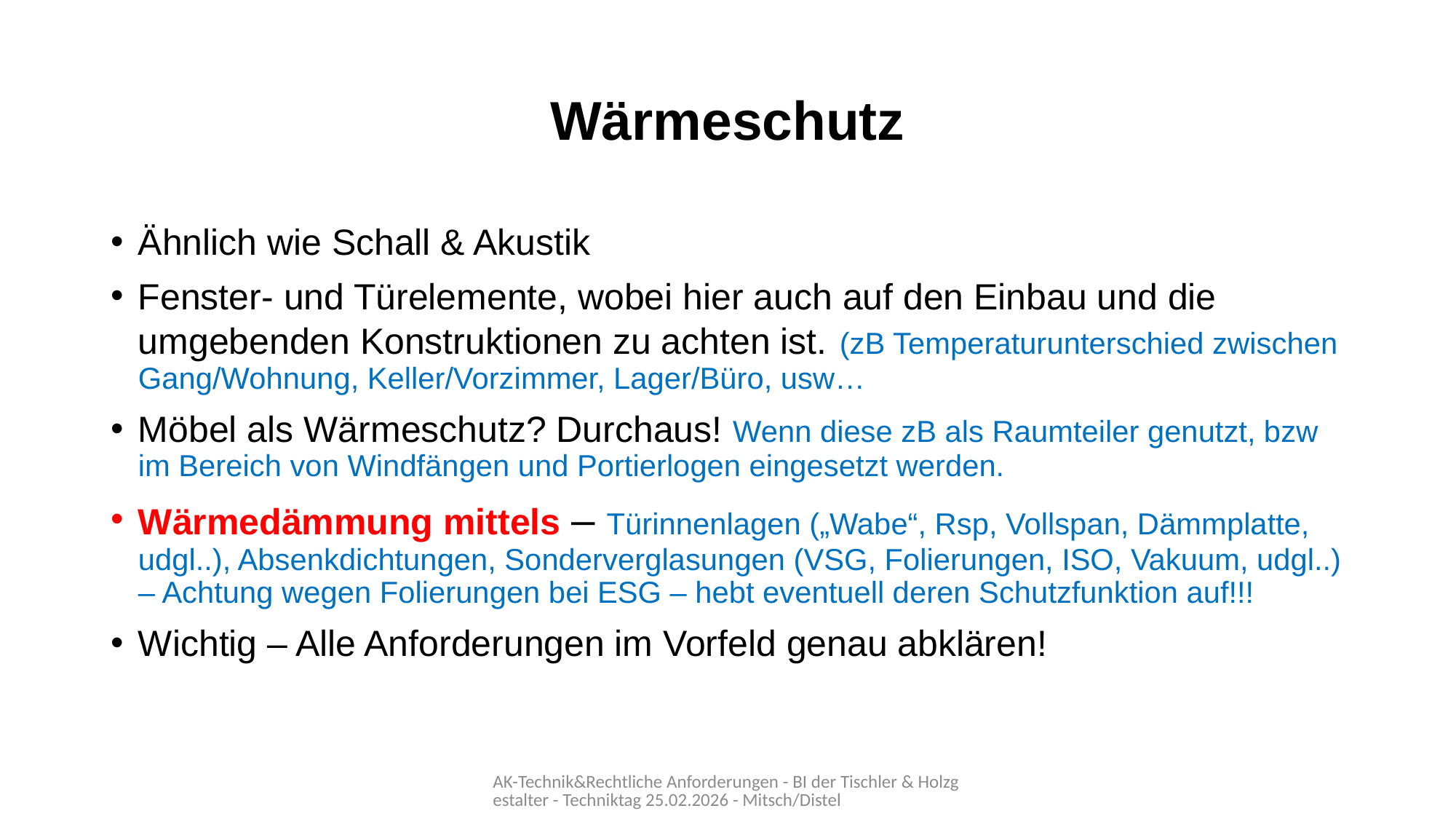

# Wärmeschutz
Ähnlich wie Schall & Akustik
Fenster- und Türelemente, wobei hier auch auf den Einbau und die umgebenden Konstruktionen zu achten ist. (zB Temperaturunterschied zwischen Gang/Wohnung, Keller/Vorzimmer, Lager/Büro, usw…
Möbel als Wärmeschutz? Durchaus! Wenn diese zB als Raumteiler genutzt, bzw im Bereich von Windfängen und Portierlogen eingesetzt werden.
Wärmedämmung mittels – Türinnenlagen („Wabe“, Rsp, Vollspan, Dämmplatte, udgl..), Absenkdichtungen, Sonderverglasungen (VSG, Folierungen, ISO, Vakuum, udgl..) – Achtung wegen Folierungen bei ESG – hebt eventuell deren Schutzfunktion auf!!!
Wichtig – Alle Anforderungen im Vorfeld genau abklären!
AK-Technik&Rechtliche Anforderungen - BI der Tischler & Holzgestalter - Techniktag 25.02.2026 - Mitsch/Distel